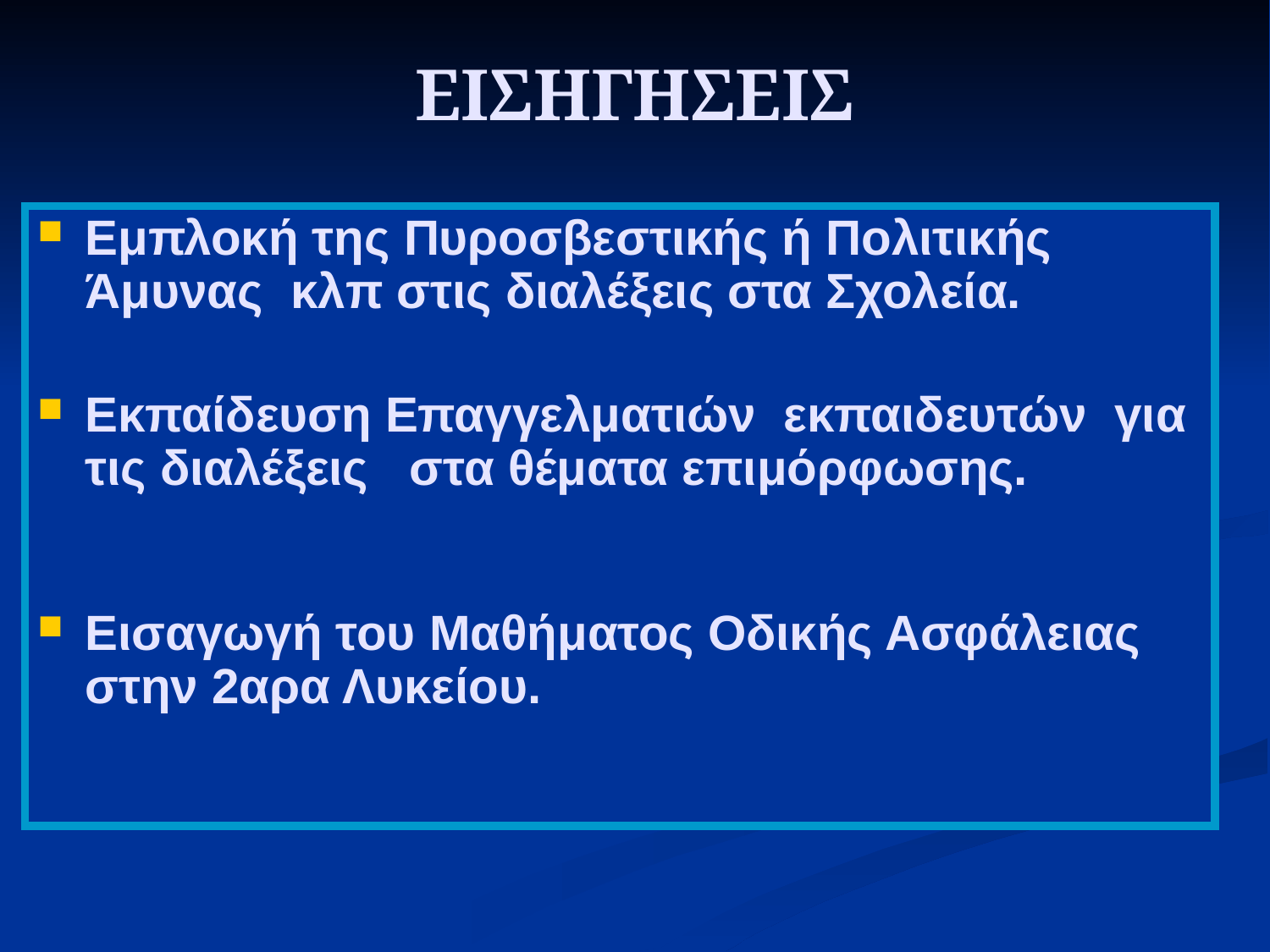

# ΕΙΣΗΓΗΣΕΙΣ
Εμπλοκή της Πυροσβεστικής ή Πολιτικής Άμυνας  κλπ στις διαλέξεις στα Σχολεία.

Εκπαίδευση Επαγγελματιών  εκπαιδευτών  για  τις διαλέξεις   στα θέματα επιμόρφωσης.

Εισαγωγή του Μαθήματος Οδικής Ασφάλειας στην 2αρα Λυκείου.